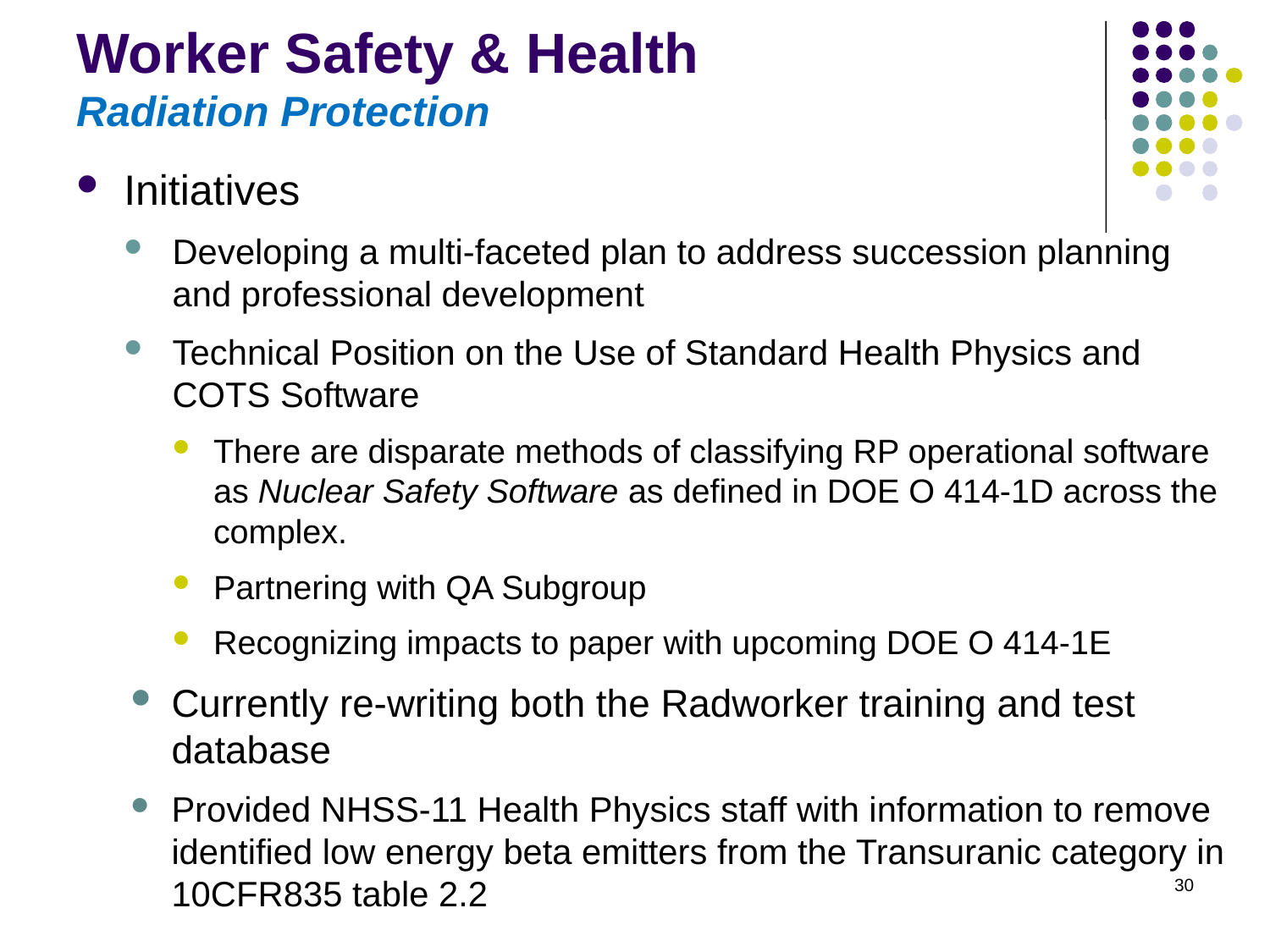

# Worker Safety & Health Radiation Protection
Initiatives
Developing a multi-faceted plan to address succession planning and professional development
Technical Position on the Use of Standard Health Physics and COTS Software
There are disparate methods of classifying RP operational software as Nuclear Safety Software as defined in DOE O 414-1D across the complex.
Partnering with QA Subgroup
Recognizing impacts to paper with upcoming DOE O 414-1E
Currently re-writing both the Radworker training and test database
Provided NHSS-11 Health Physics staff with information to remove identified low energy beta emitters from the Transuranic category in 10CFR835 table 2.2

30